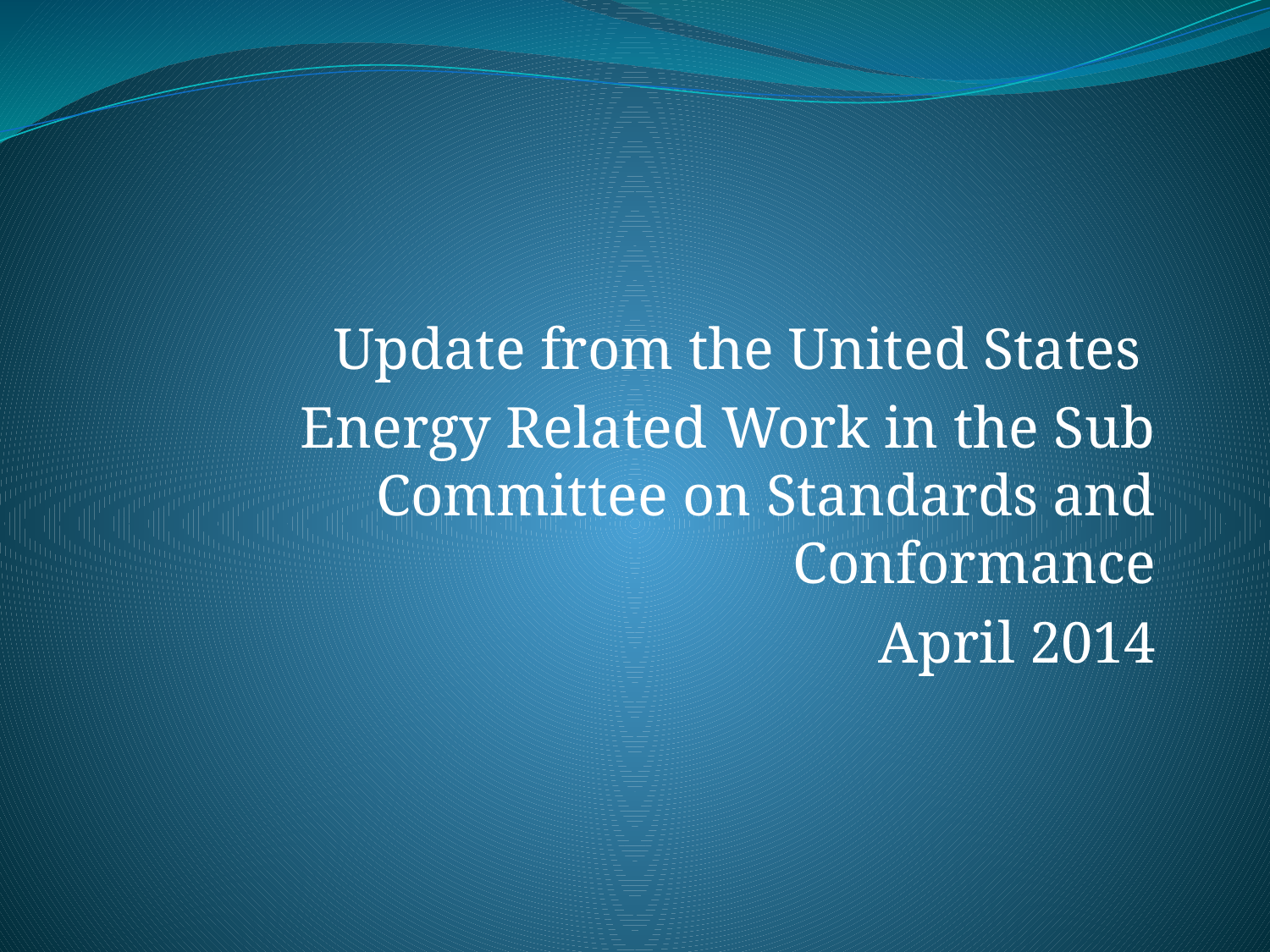

#
Update from the United States
Energy Related Work in the Sub Committee on Standards and Conformance
April 2014